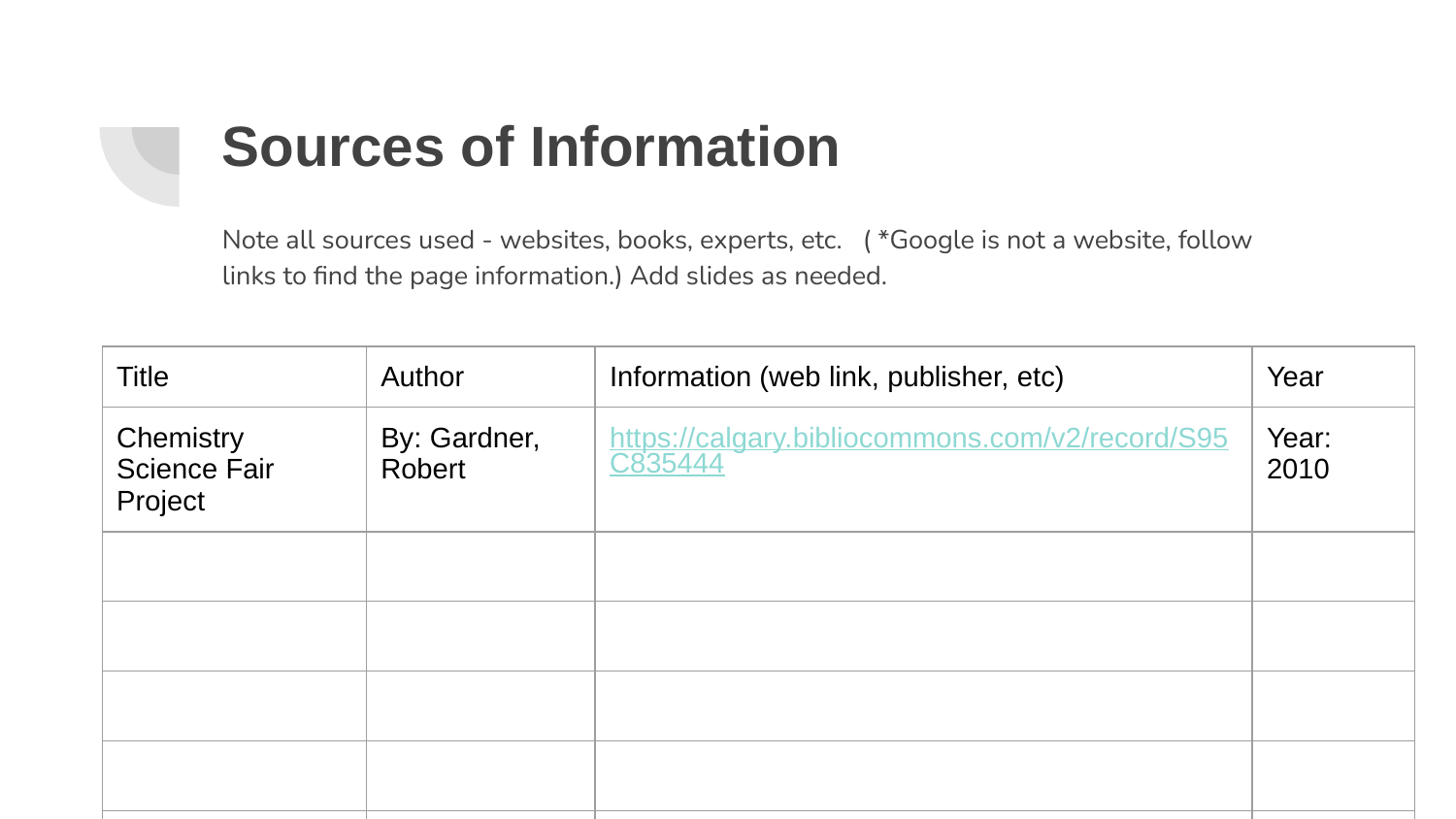

# Sources of Information
Note all sources used - websites, books, experts, etc.   ( *Google is not a website, follow links to find the page information.) Add slides as needed.
| Title | Author | Information (web link, publisher, etc) | Year |
| --- | --- | --- | --- |
| Chemistry Science Fair Project | By: Gardner, Robert | https://calgary.bibliocommons.com/v2/record/S95C835444 | Year: 2010 |
|  |  |  |  |
|  |  |  |  |
|  |  |  |  |
|  |  |  |  |
|  |  |  |  |